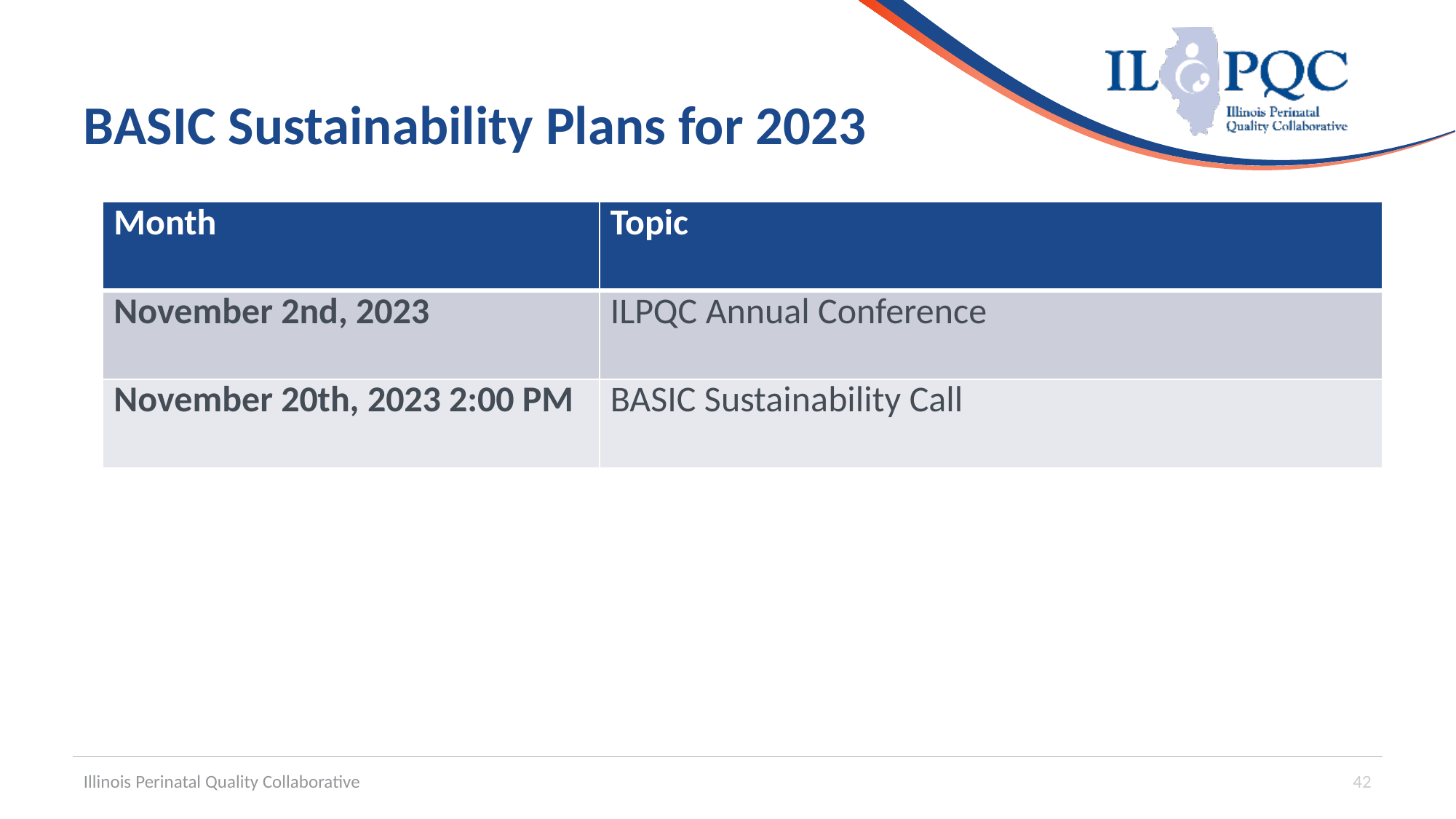

# BASIC Sustainability Plans for 2023
| Month | Topic |
| --- | --- |
| November 2nd, 2023 | ILPQC Annual Conference |
| November 20th, 2023 2:00 PM | BASIC Sustainability Call |
Illinois Perinatal Quality Collaborative
42